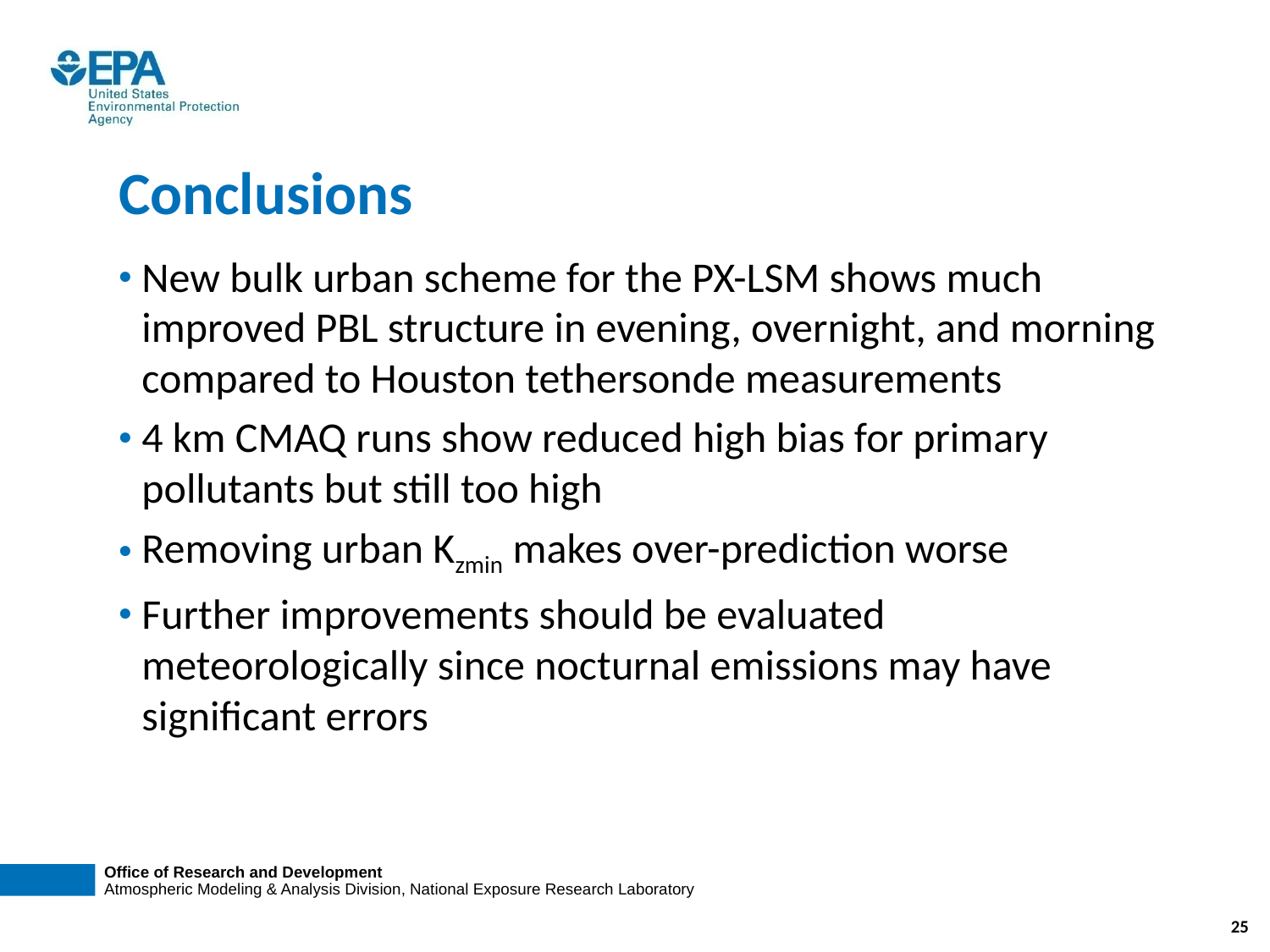

# Conclusions
New bulk urban scheme for the PX-LSM shows much improved PBL structure in evening, overnight, and morning compared to Houston tethersonde measurements
4 km CMAQ runs show reduced high bias for primary pollutants but still too high
Removing urban Kzmin makes over-prediction worse
Further improvements should be evaluated meteorologically since nocturnal emissions may have significant errors

25